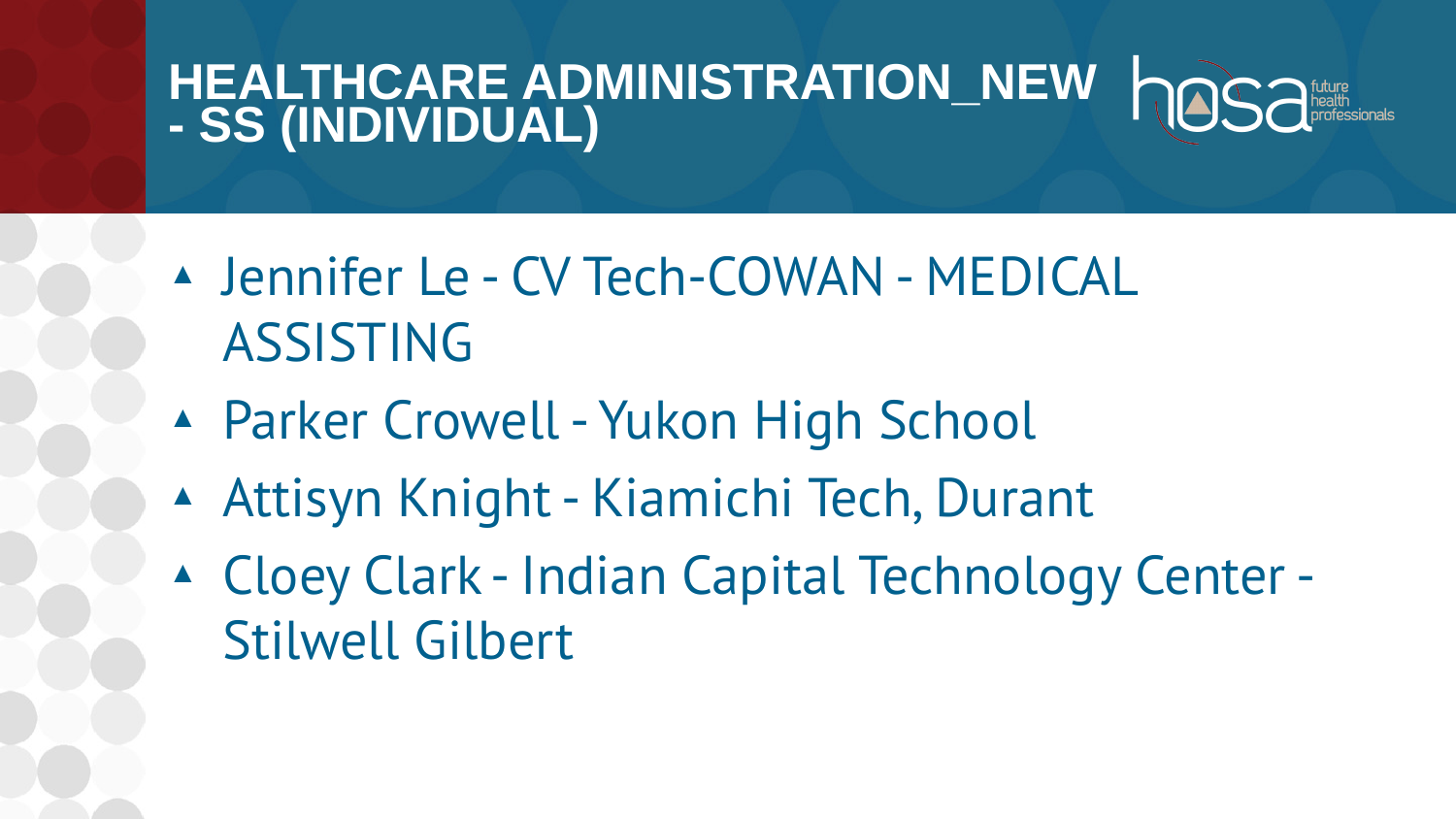

# Healthcare Administration_NEW - SS (INDIVIDUAL)
Jennifer Le - CV Tech-COWAN - MEDICAL ASSISTING
Parker Crowell - Yukon High School
Attisyn Knight - Kiamichi Tech, Durant
Cloey Clark - Indian Capital Technology Center - Stilwell Gilbert